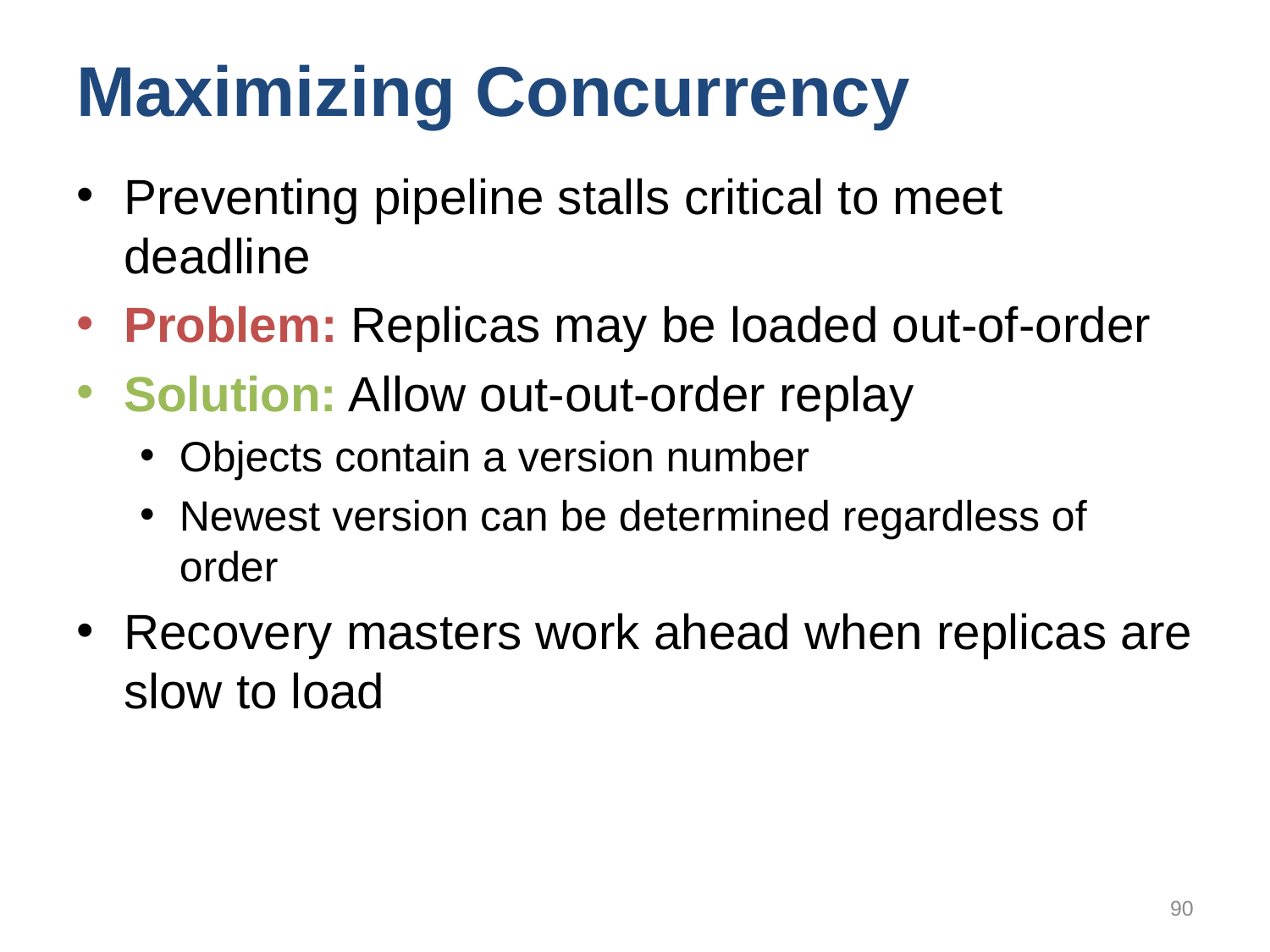

# Maximizing Concurrency
Preventing pipeline stalls critical to meet deadline
Problem: Replicas may be loaded out-of-order
Solution: Allow out-out-order replay
Objects contain a version number
Newest version can be determined regardless of order
Recovery masters work ahead when replicas are slow to load

90